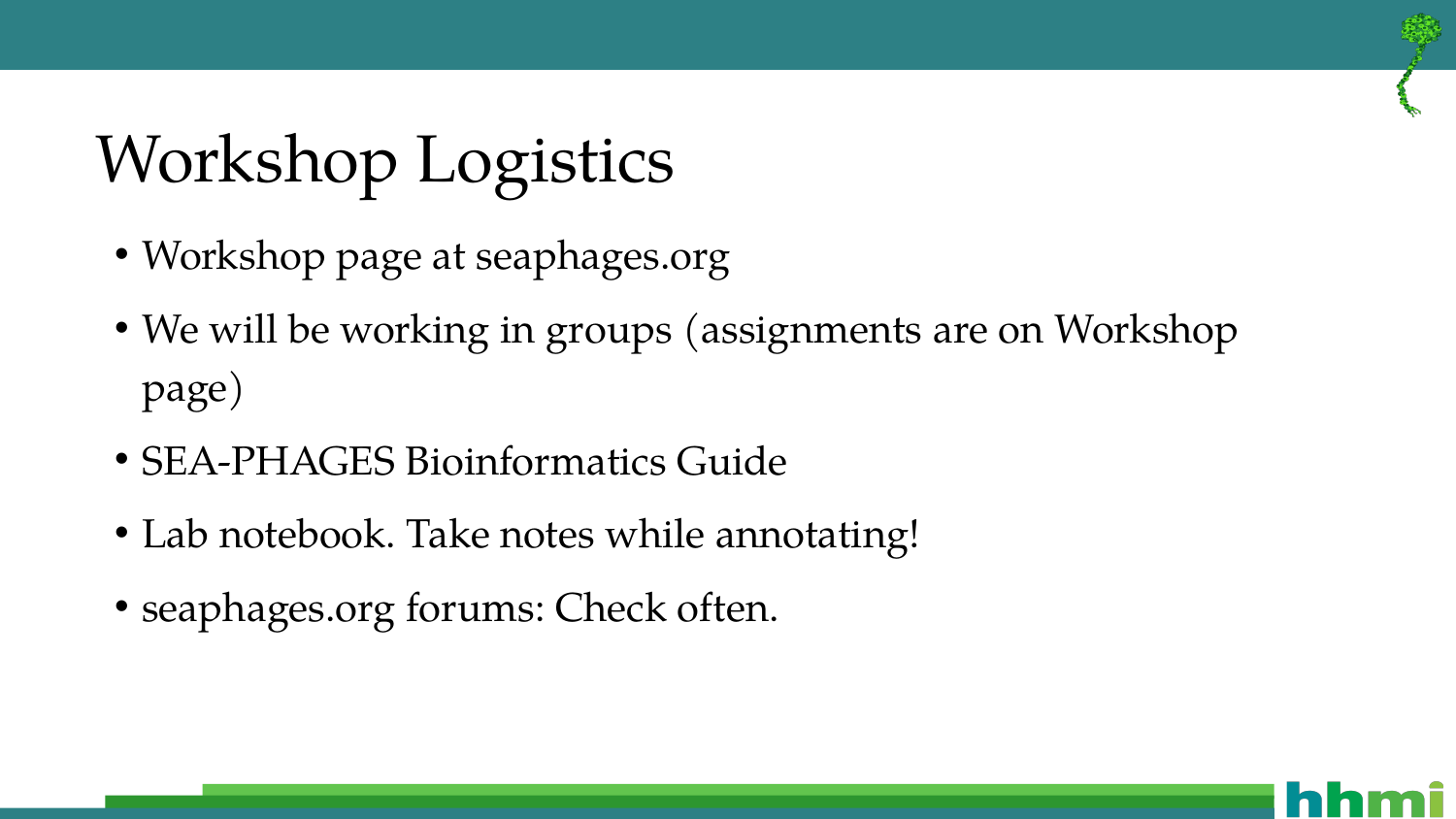

# Workshop Logistics
Workshop page at seaphages.org
We will be working in groups (assignments are on Workshop page)
SEA-PHAGES Bioinformatics Guide
Lab notebook. Take notes while annotating!
seaphages.org forums: Check often.